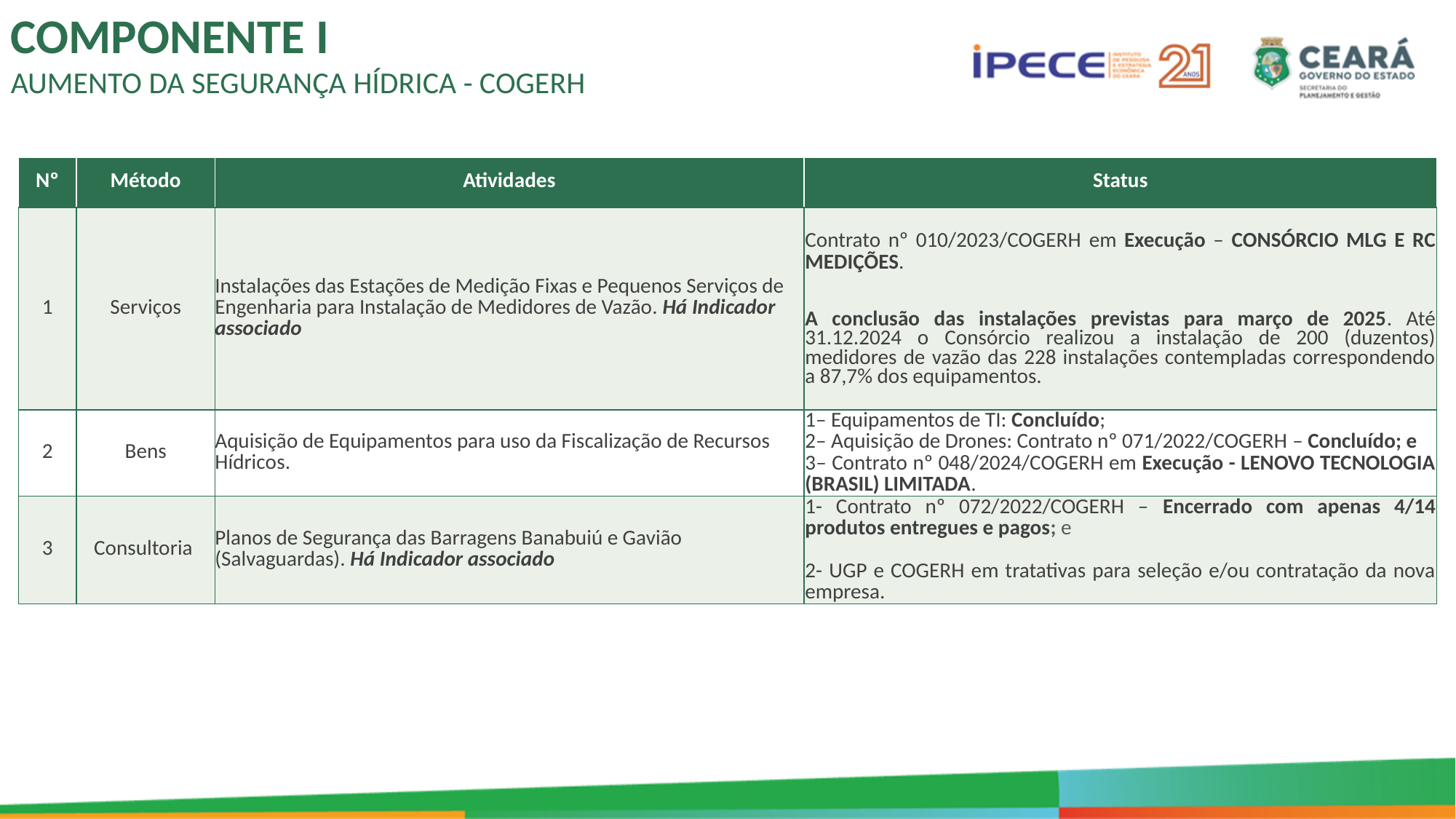

COMPONENTE I
AUMENTO DA SEGURANÇA HÍDRICA - COGERH
| Nº | Método | Atividades | Status |
| --- | --- | --- | --- |
| 1 | Serviços | Instalações das Estações de Medição Fixas e Pequenos Serviços de Engenharia para Instalação de Medidores de Vazão. Há Indicador associado | Contrato nº 010/2023/COGERH em Execução – CONSÓRCIO MLG E RC MEDIÇÕES. A conclusão das instalações previstas para março de 2025. Até 31.12.2024 o Consórcio realizou a instalação de 200 (duzentos) medidores de vazão das 228 instalações contempladas correspondendo a 87,7% dos equipamentos. |
| 2 | Bens | Aquisição de Equipamentos para uso da Fiscalização de Recursos Hídricos. | 1– Equipamentos de TI: Concluído; 2– Aquisição de Drones: Contrato nº 071/2022/COGERH – Concluído; e 3– Contrato nº 048/2024/COGERH em Execução - LENOVO TECNOLOGIA (BRASIL) LIMITADA. |
| 3 | Consultoria | Planos de Segurança das Barragens Banabuiú e Gavião (Salvaguardas). Há Indicador associado | 1- Contrato nº 072/2022/COGERH – Encerrado com apenas 4/14 produtos entregues e pagos; e 2- UGP e COGERH em tratativas para seleção e/ou contratação da nova empresa. |